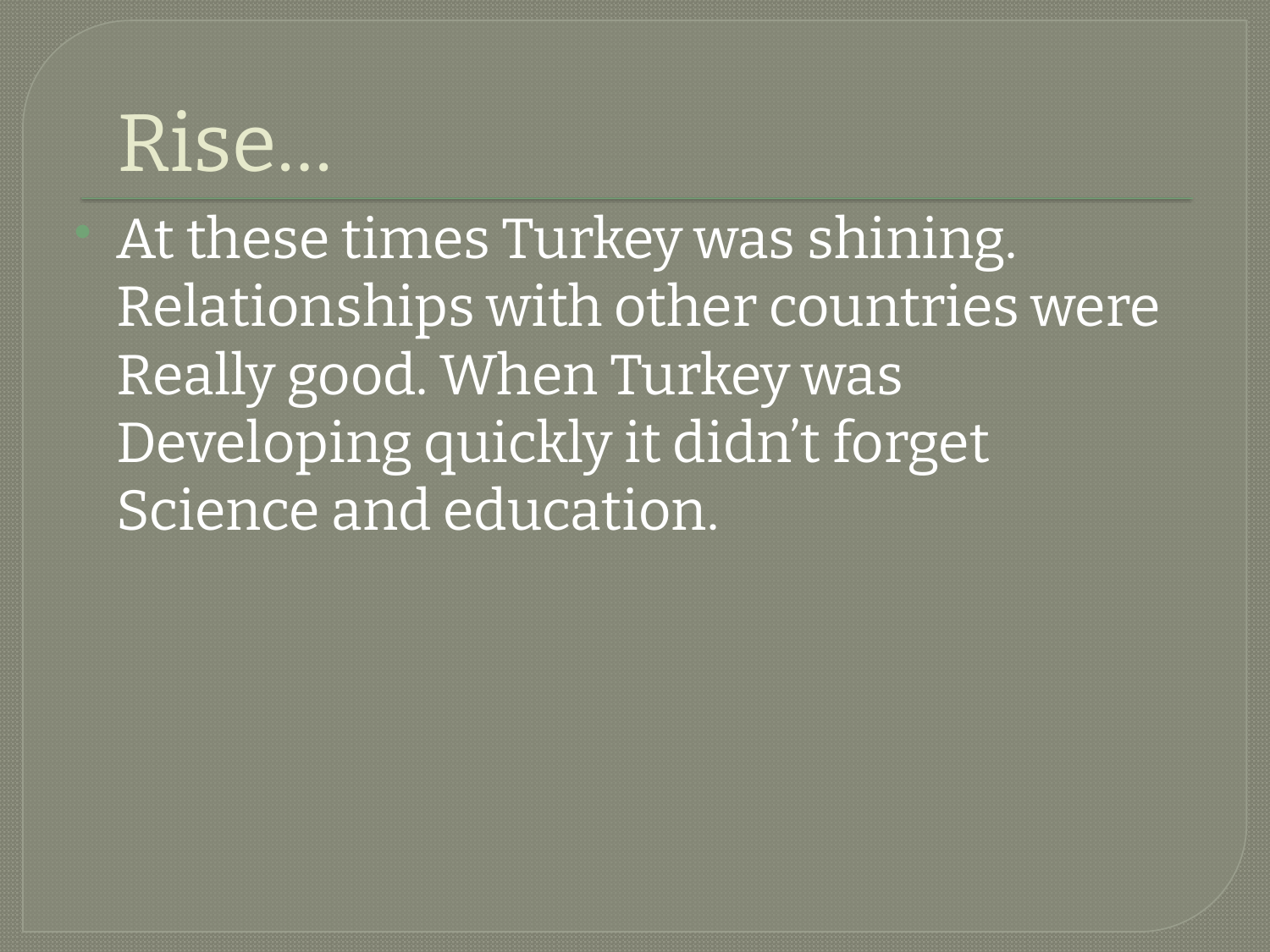

# Rise…
At these times Turkey was shining. Relationships with other countries were Really good. When Turkey was Developing quickly it didn’t forget Science and education.